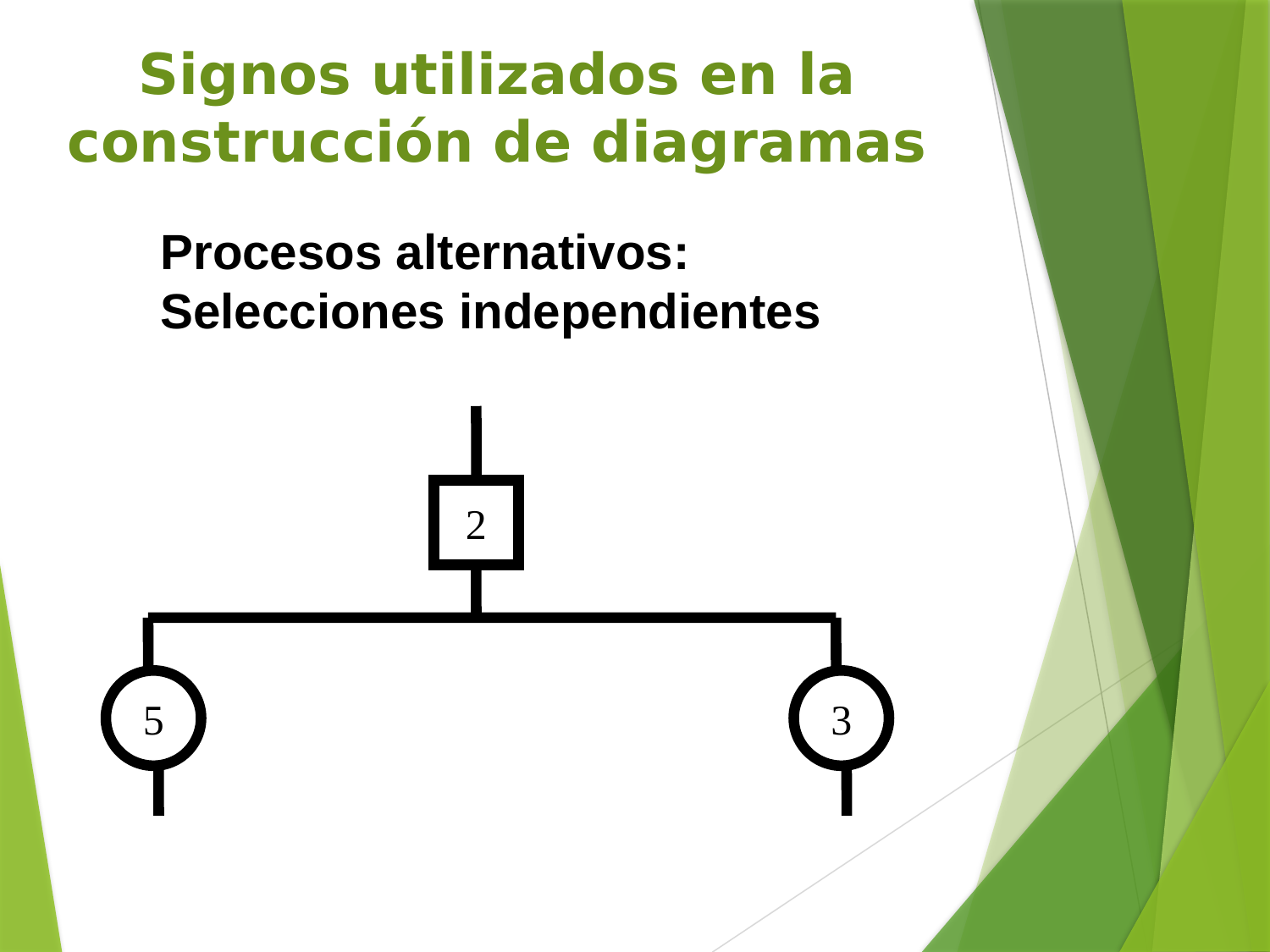

Signos utilizados en la construcción de diagramas
Procesos alternativos: Selecciones independientes
2

5
3